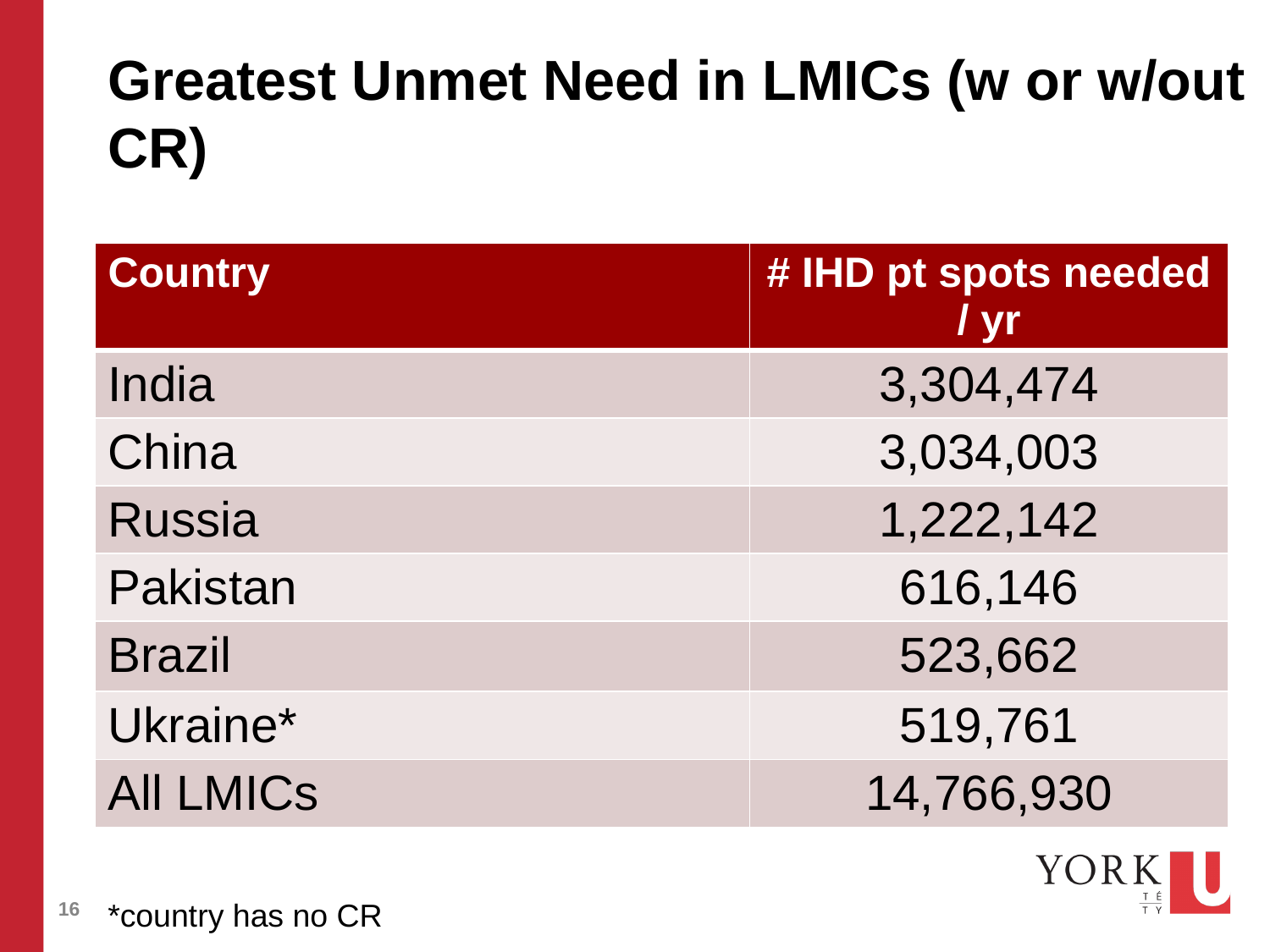

# Greatest Unmet Need in LMICs (w or w/out CR)
| Country | # IHD pt spots needed / yr |
| --- | --- |
| India | 3,304,474 |
| China | 3,034,003 |
| Russia | 1,222,142 |
| Pakistan | 616,146 |
| Brazil | 523,662 |
| Ukraine\* | 519,761 |
| All LMICs | 14,766,930 |
*country has no CR